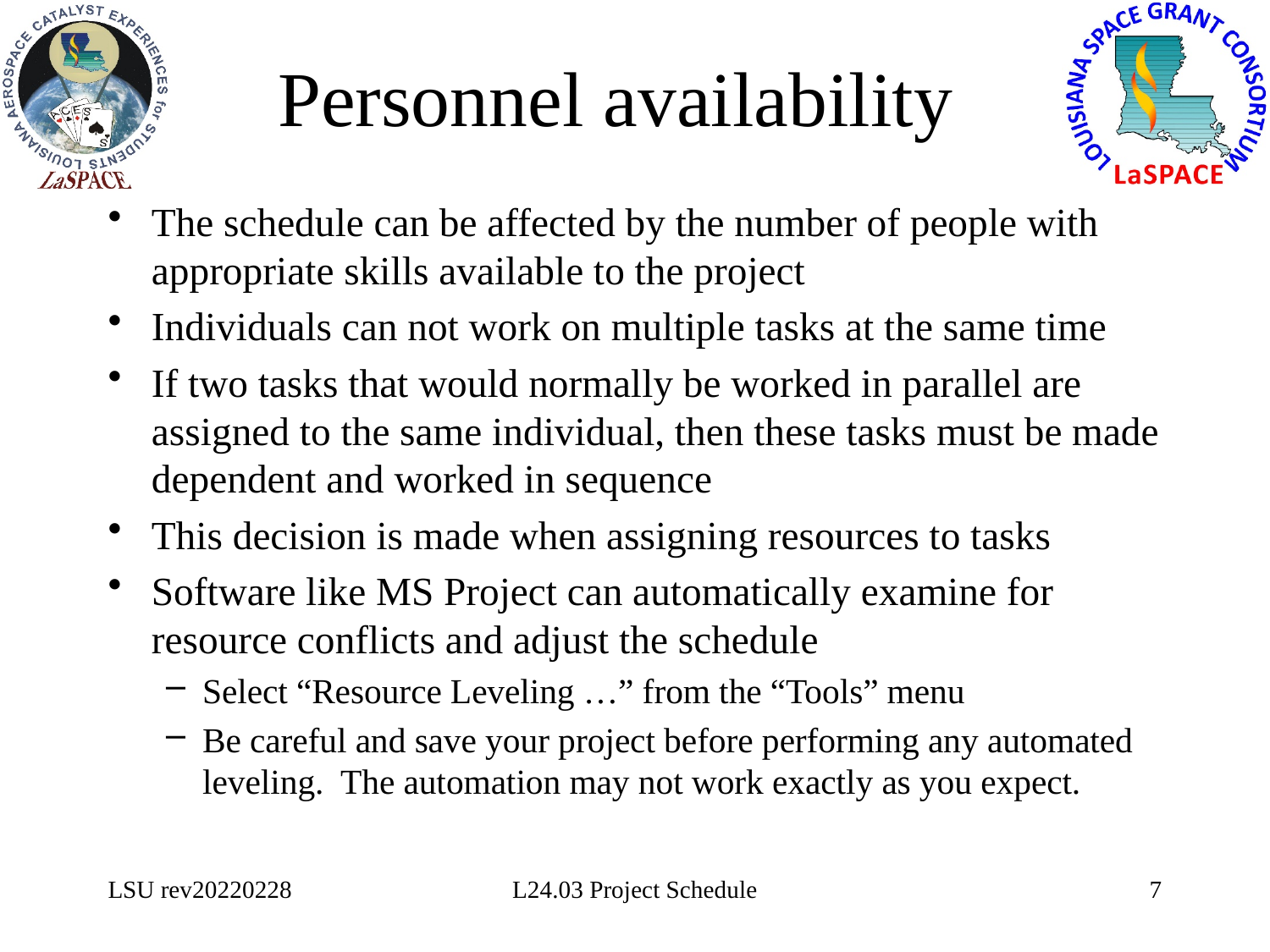

# Personnel availability
The schedule can be affected by the number of people with appropriate skills available to the project
Individuals can not work on multiple tasks at the same time
If two tasks that would normally be worked in parallel are assigned to the same individual, then these tasks must be made dependent and worked in sequence
This decision is made when assigning resources to tasks
Software like MS Project can automatically examine for resource conflicts and adjust the schedule
Select “Resource Leveling …” from the “Tools” menu
Be careful and save your project before performing any automated leveling.  The automation may not work exactly as you expect.
LSU rev20220228
L24.03 Project Schedule
7